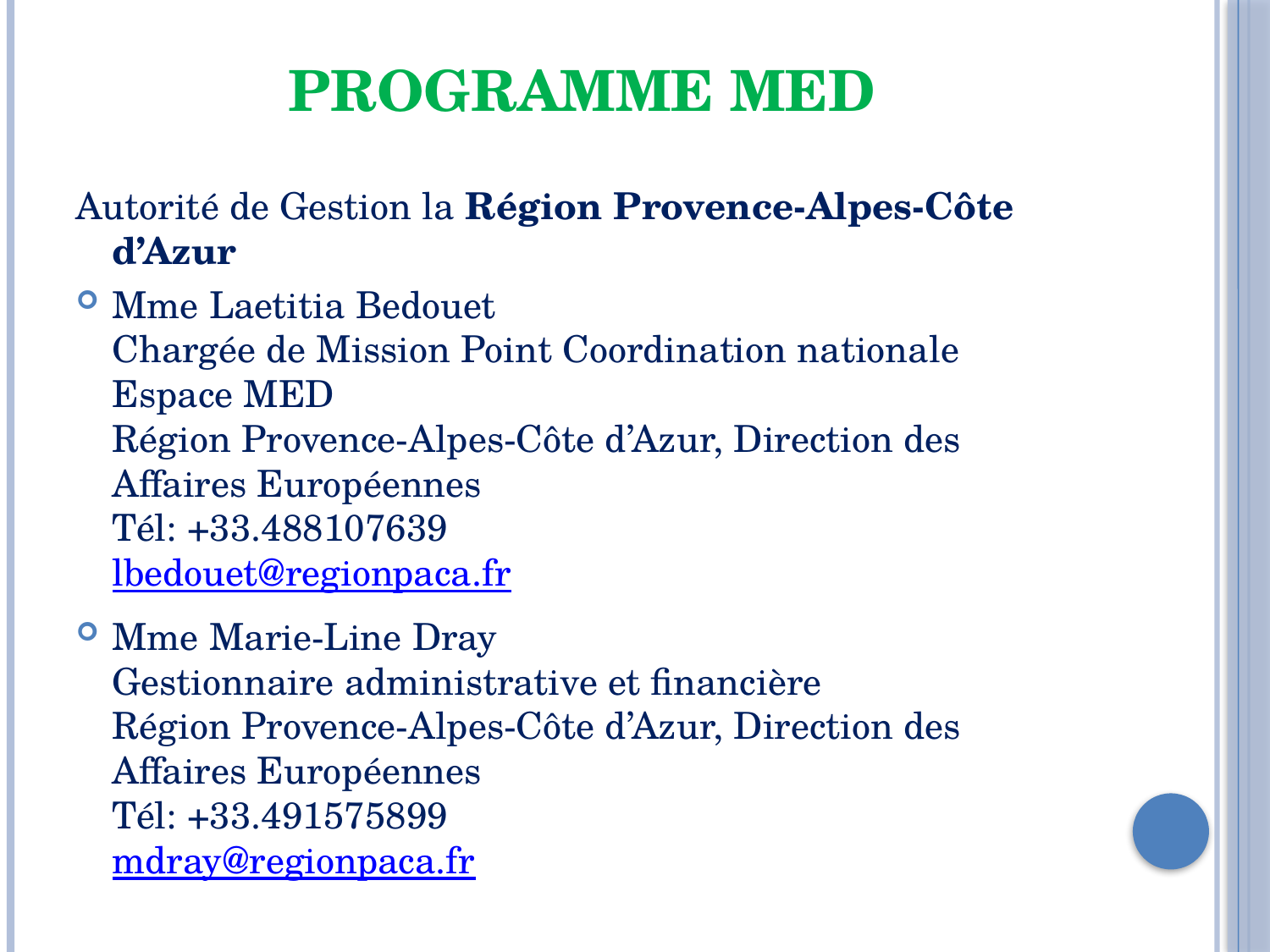

# Programme Med

Autorité de Gestion la Région Provence-Alpes-Côte d’Azur
Mme Laetitia Bedouet
Chargée de Mission Point Coordination nationale Espace MED
Région Provence-Alpes-Côte d’Azur, Direction des Affaires Européennes
Tél: +33.488107639
lbedouet@regionpaca.fr
Mme Marie-Line Dray
Gestionnaire administrative et financière
Région Provence-Alpes-Côte d’Azur, Direction des Affaires Européennes
Tél: +33.491575899
mdray@regionpaca.fr